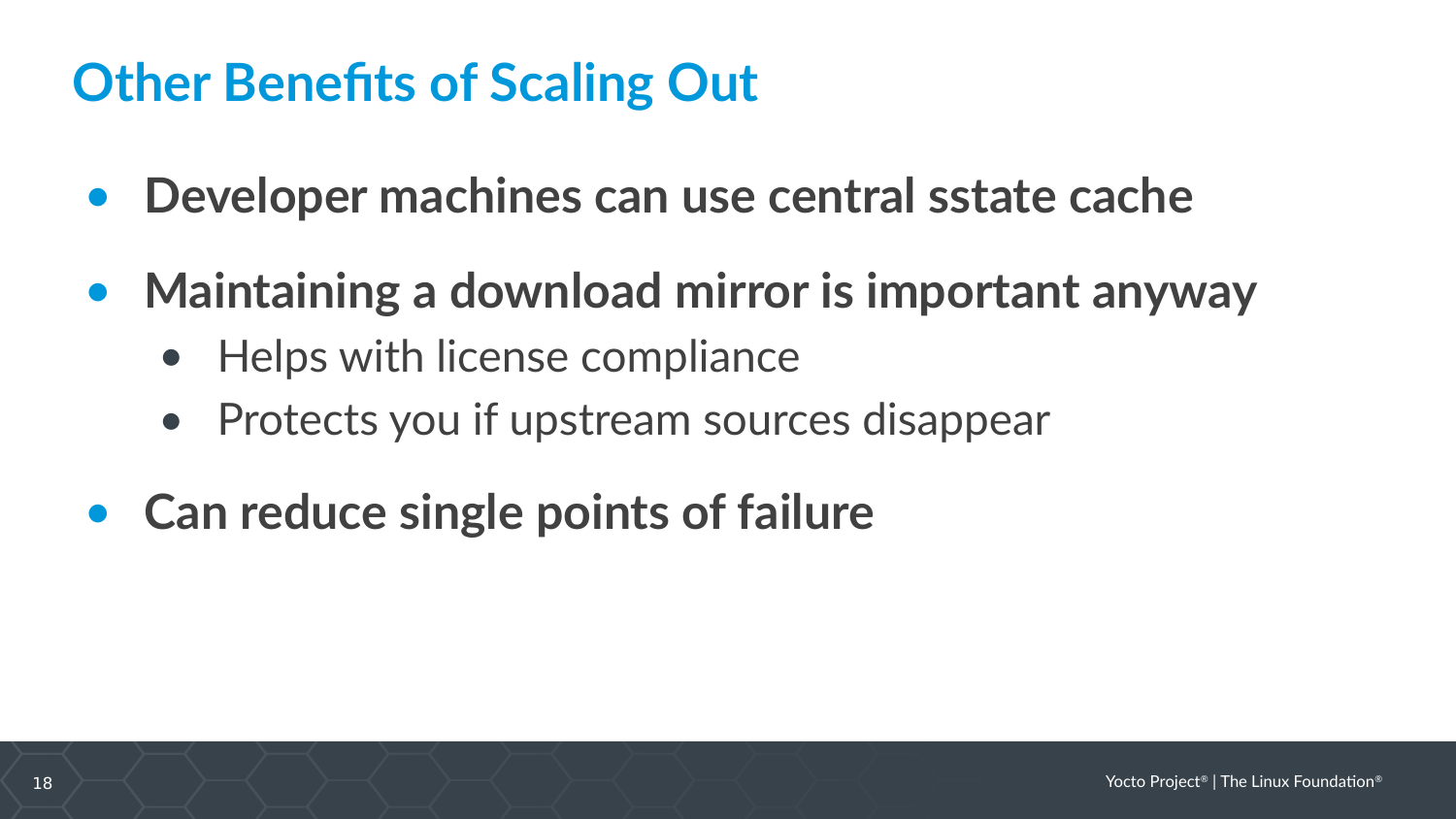

# Other Benefits of Scaling Out
Developer machines can use central sstate cache
Maintaining a download mirror is important anyway
Helps with license compliance
Protects you if upstream sources disappear
Can reduce single points of failure